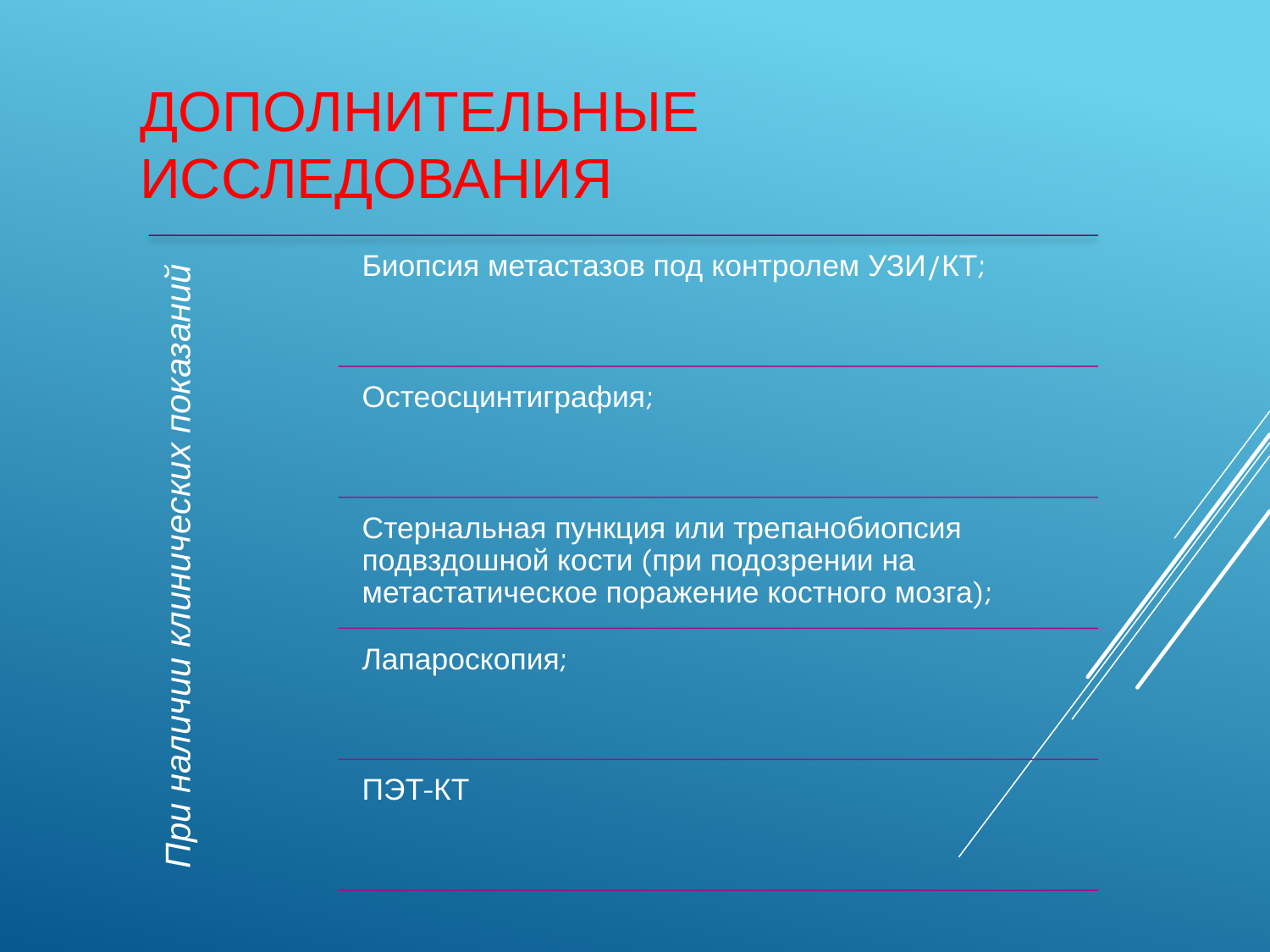

# Дополнительные исследования
При наличии клинических показаний
Биопсия метастазов под контролем УЗИ/КТ;
Остеосцинтиграфия;
Стернальная пункция или трепанобиопсия подвздошной кости (при подозрении на метастатическое поражение костного мозга);
Лапароскопия;
ПЭТ-КТ